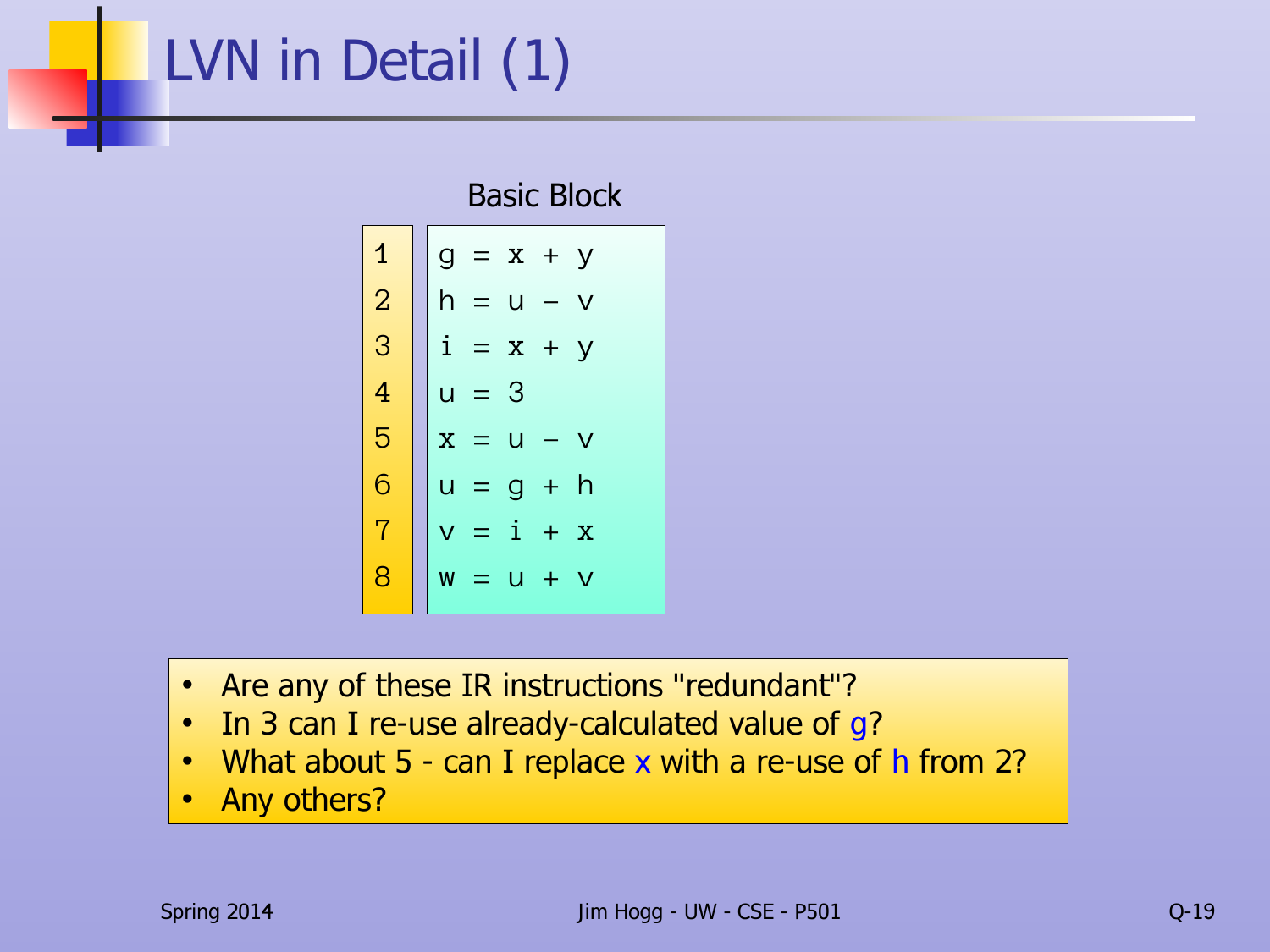

# LVN in Detail (1)
Basic Block
1
2
3
4
5
6
7
8

g = x + y
h = u - v
i = x + y
u = 3
x = u – v
u = g + h
v = i + x
w = u + v

Are any of these IR instructions "redundant"?
In 3 can I re-use already-calculated value of g?
What about 5 - can I replace x with a re-use of h from 2?
Any others?
Spring 2014
Jim Hogg - UW - CSE - P501
Q-19